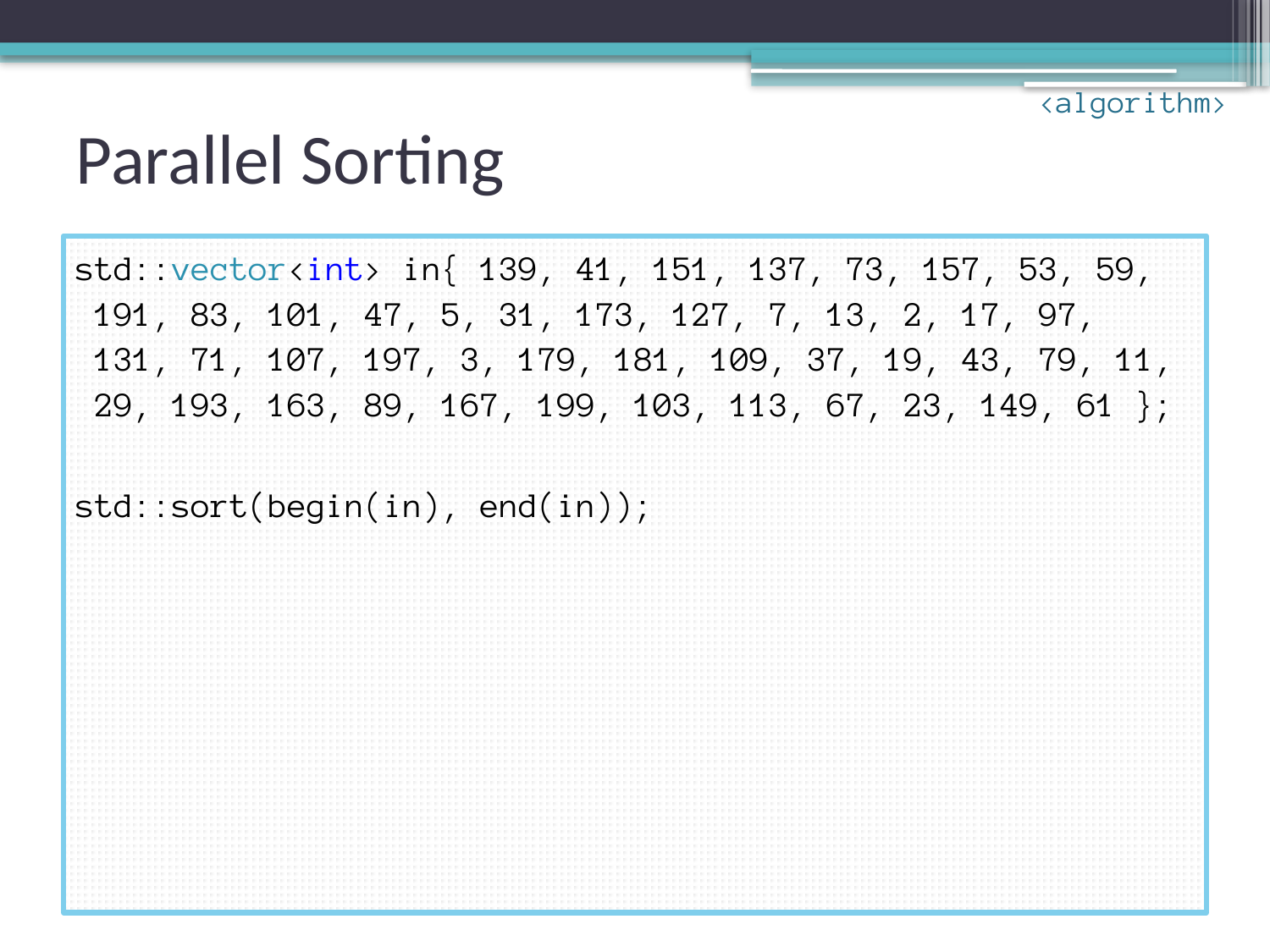

<algorithm>
# Parallel Sorting
std::vector<int> in{ 139, 41, 151, 137, 73, 157, 53, 59,
 191, 83, 101, 47, 5, 31, 173, 127, 7, 13, 2, 17, 97,
 131, 71, 107, 197, 3, 179, 181, 109, 37, 19, 43, 79, 11,
 29, 193, 163, 89, 167, 199, 103, 113, 67, 23, 149, 61 };

std::sort(begin(in), end(in));